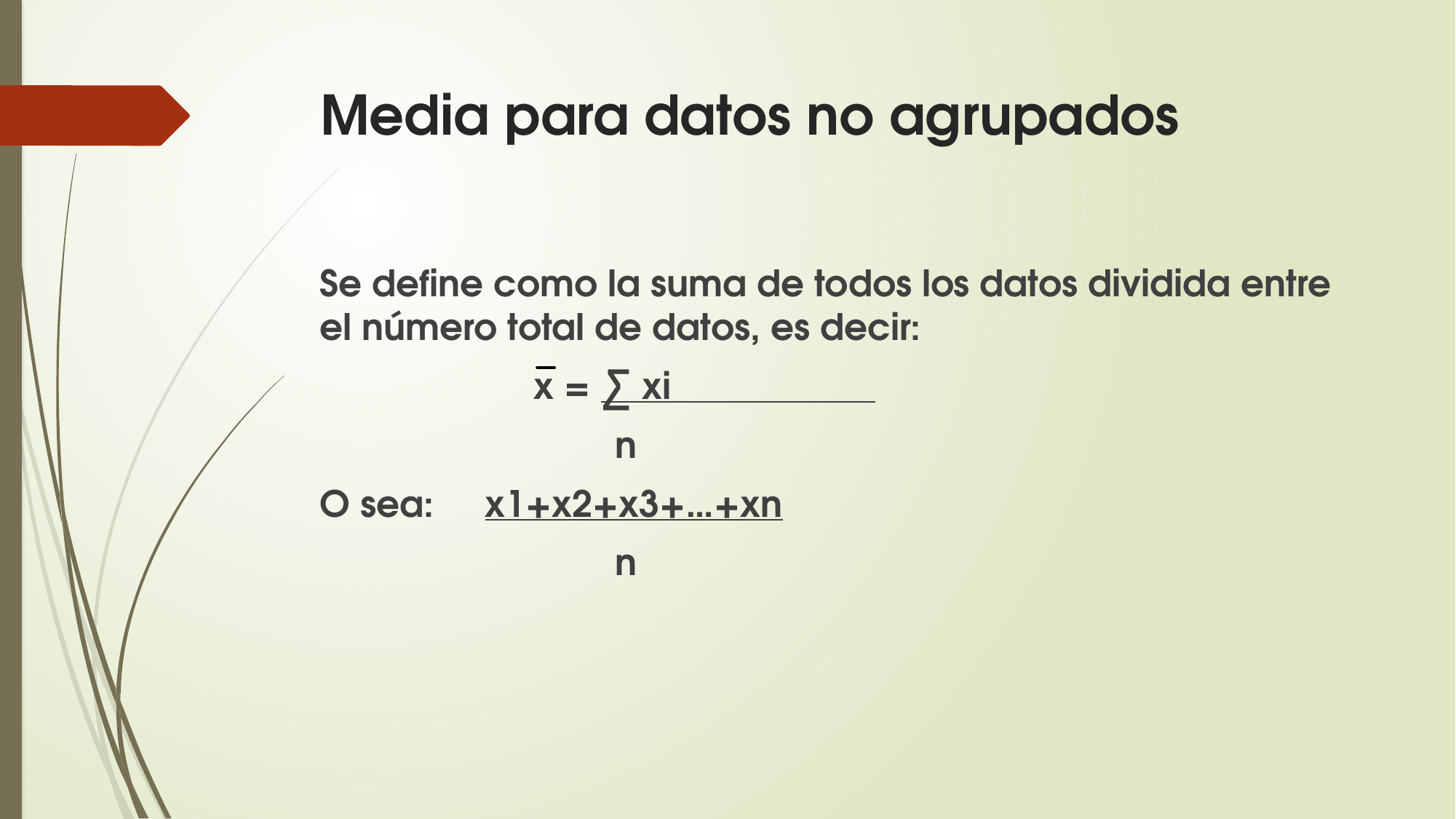

# Media para datos no agrupados
Se define como la suma de todos los datos dividida entre el número total de datos, es decir:
                     x = ∑ xi
                             n
O sea:     x1+x2+x3+…+xn
                             n